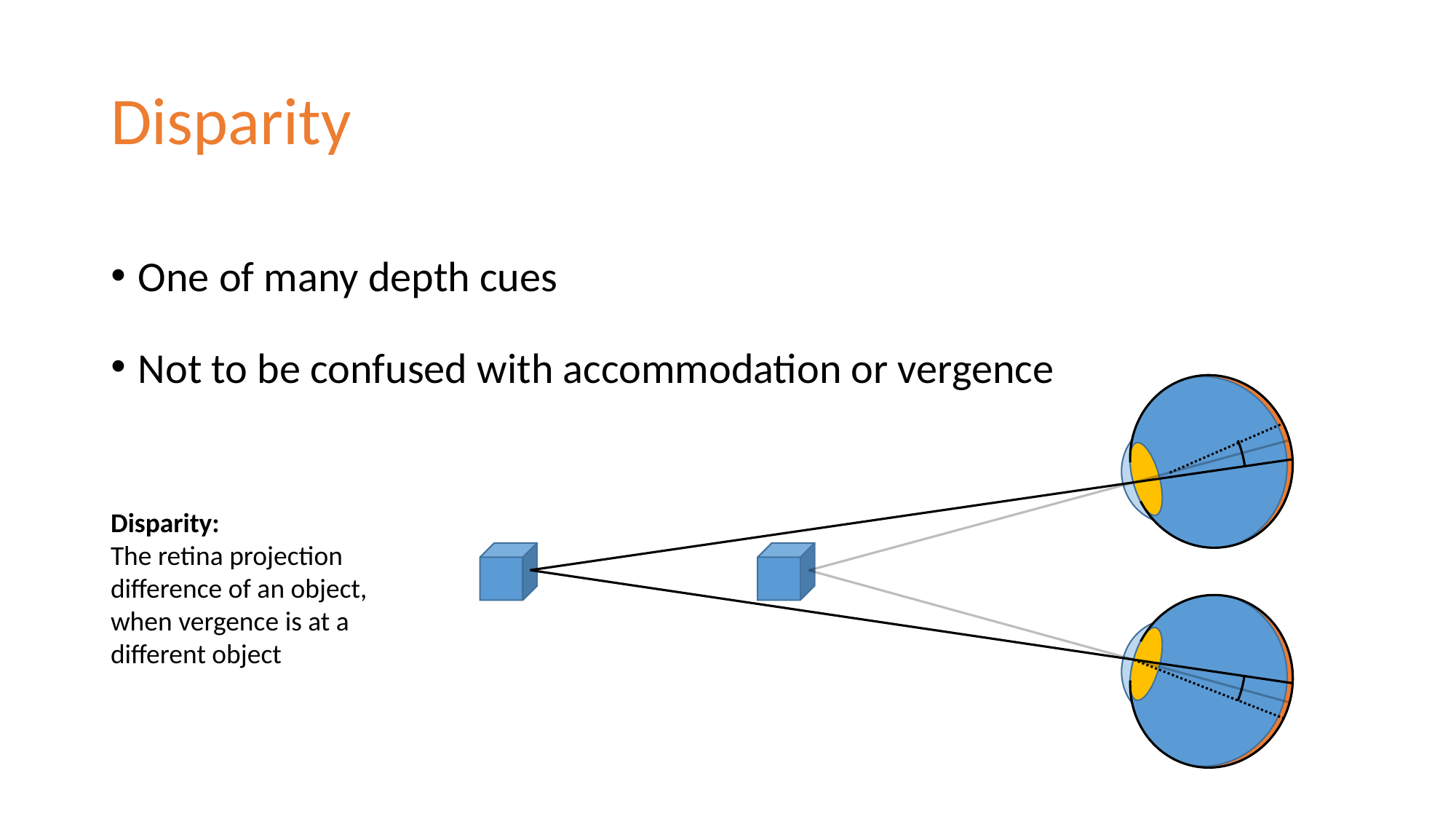

# Disparity
One of many depth cues
Not to be confused with accommodation or vergence

Disparity:
The retina projection difference of an object, when vergence is at a different object